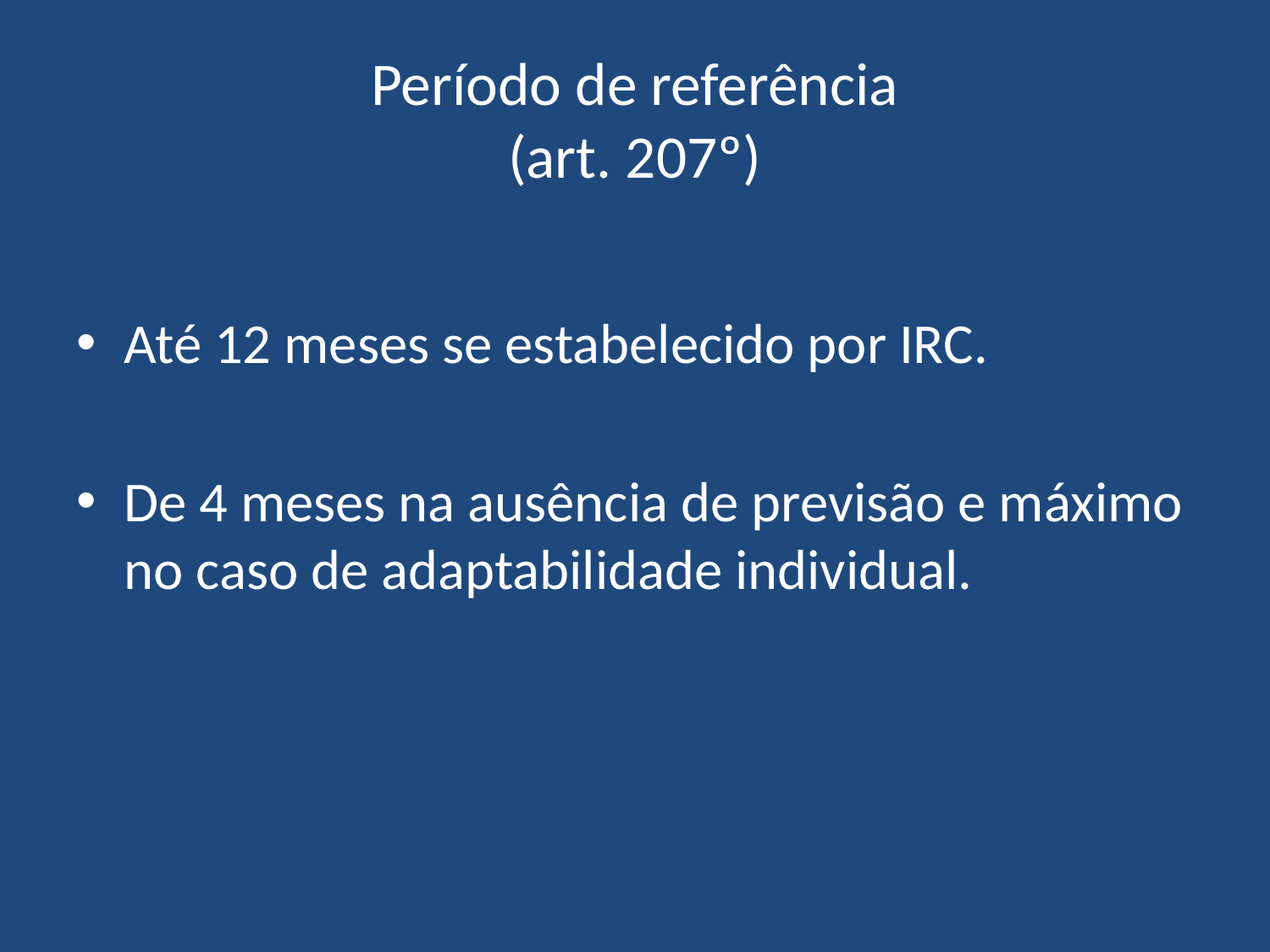

# Período de referência (art. 207º)

Até 12 meses se estabelecido por IRC.

De 4 meses na ausência de previsão e máximo no caso de adaptabilidade individual.